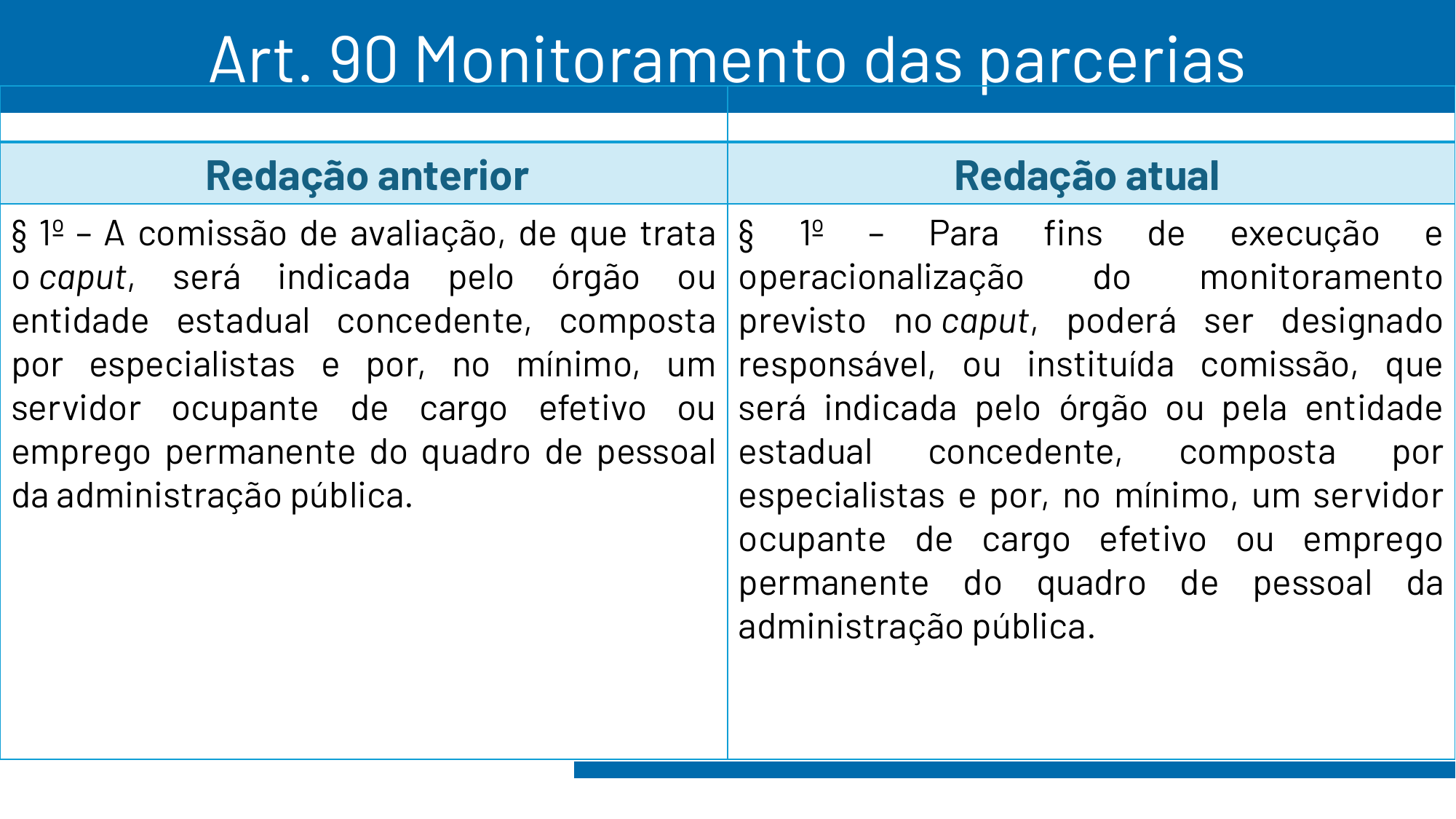

# Art. 90 Monitoramento das parcerias
|  |  |
| --- | --- |
| Redação anterior | Redação atual |
| § 1º – A comissão de avaliação, de que trata o caput, será indicada pelo órgão ou entidade estadual concedente, composta por especialistas e por, no mínimo, um servidor ocupante de cargo efetivo ou emprego permanente do quadro de pessoal da administração pública. | § 1º – Para fins de execução e operacionalização do monitoramento previsto no caput, poderá ser designado responsável, ou instituída comissão, que será indicada pelo órgão ou pela entidade estadual concedente, composta por especialistas e por, no mínimo, um servidor ocupante de cargo efetivo ou emprego permanente do quadro de pessoal da administração pública. |